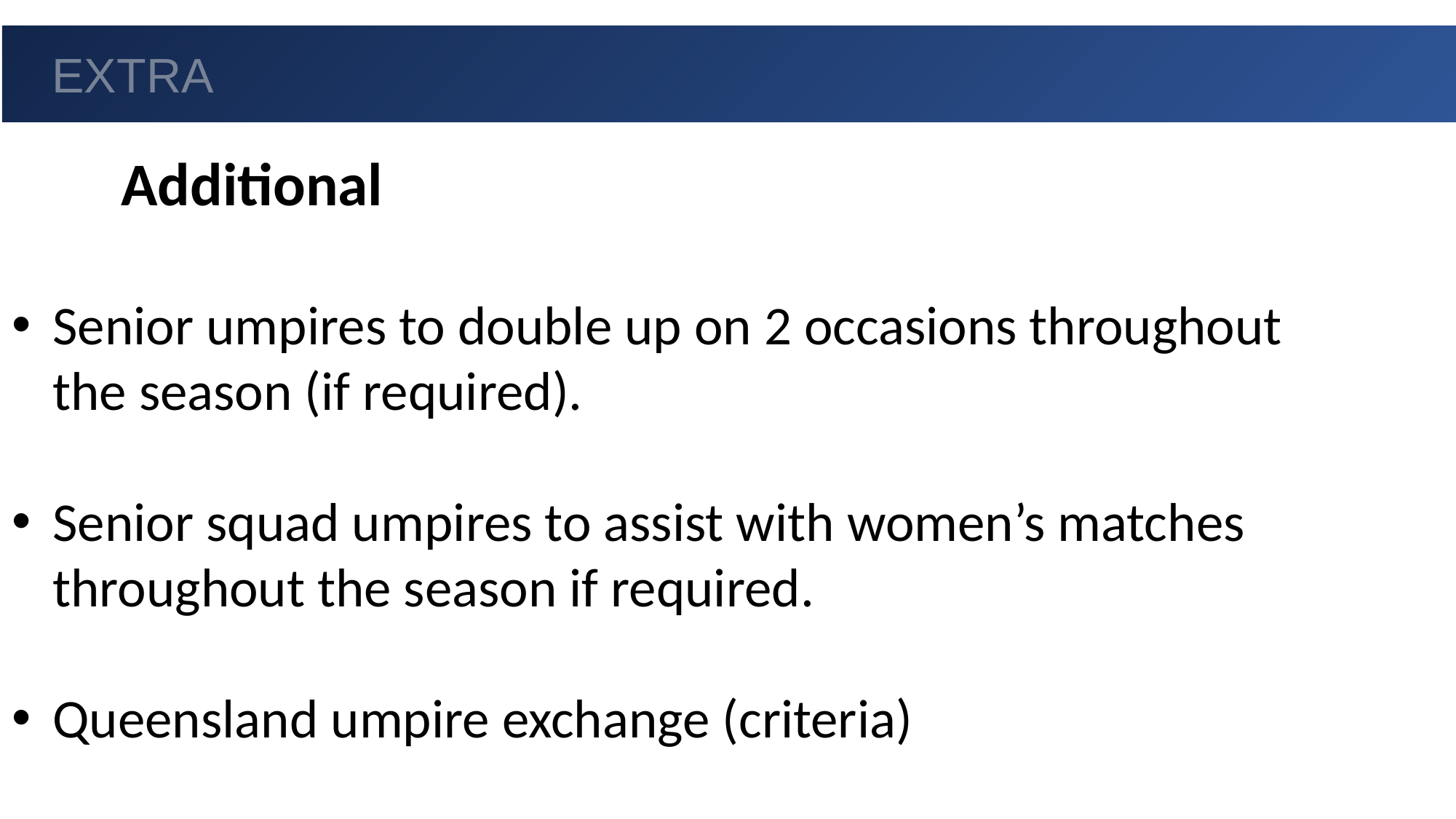

GUEST
EXTRA

Additional

Senior umpires to double up on 2 occasions throughout the season (if required).

Senior squad umpires to assist with women’s matches throughout the season if required.

Queensland umpire exchange (criteria)